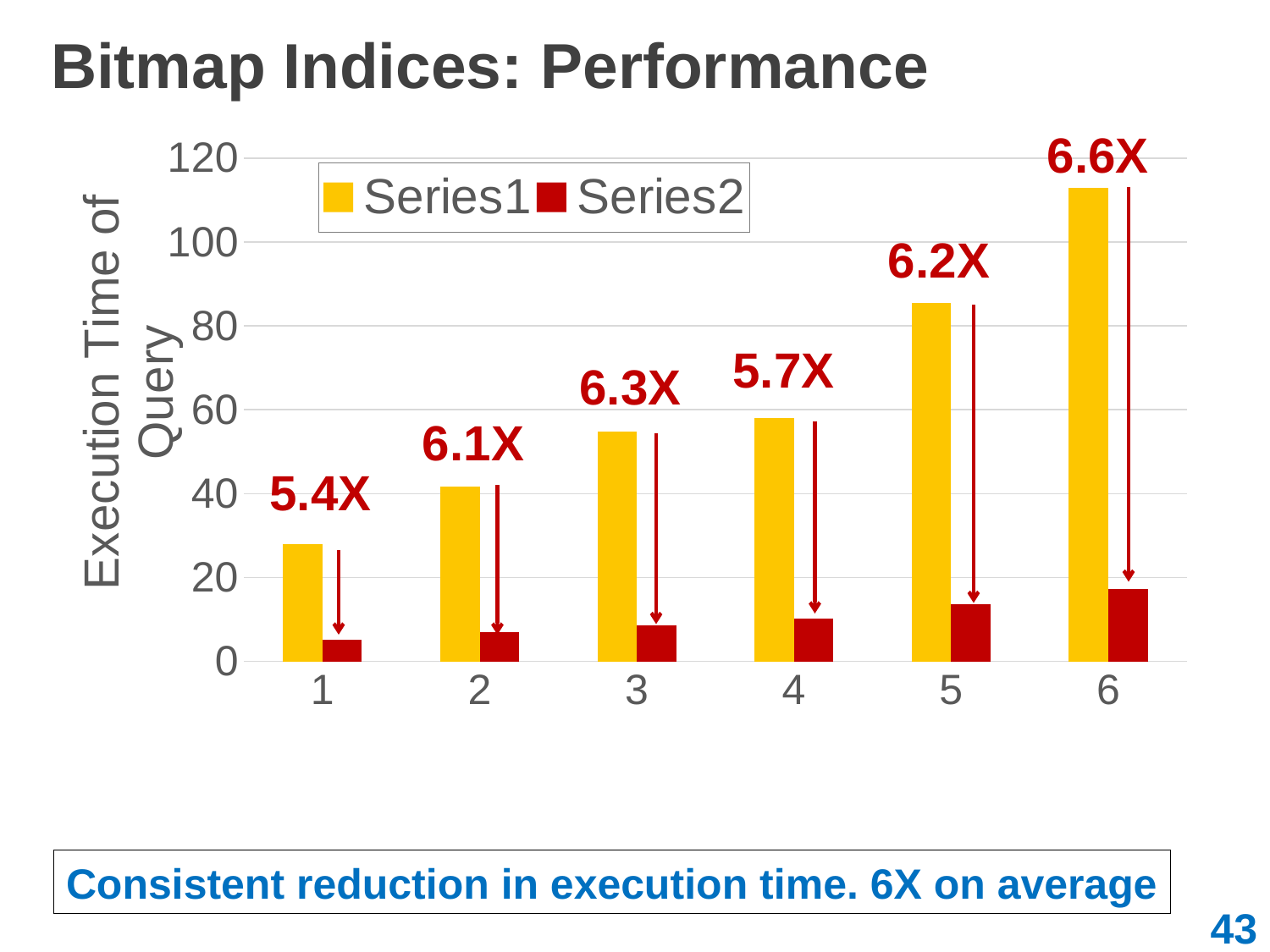

# Bitmap Indices: Performance
6.6X
6.2X
5.7X
6.3X
6.1X
5.4X

### Chart

| Category |  |  |
|---|---|---|
Consistent reduction in execution time. 6X on average
43